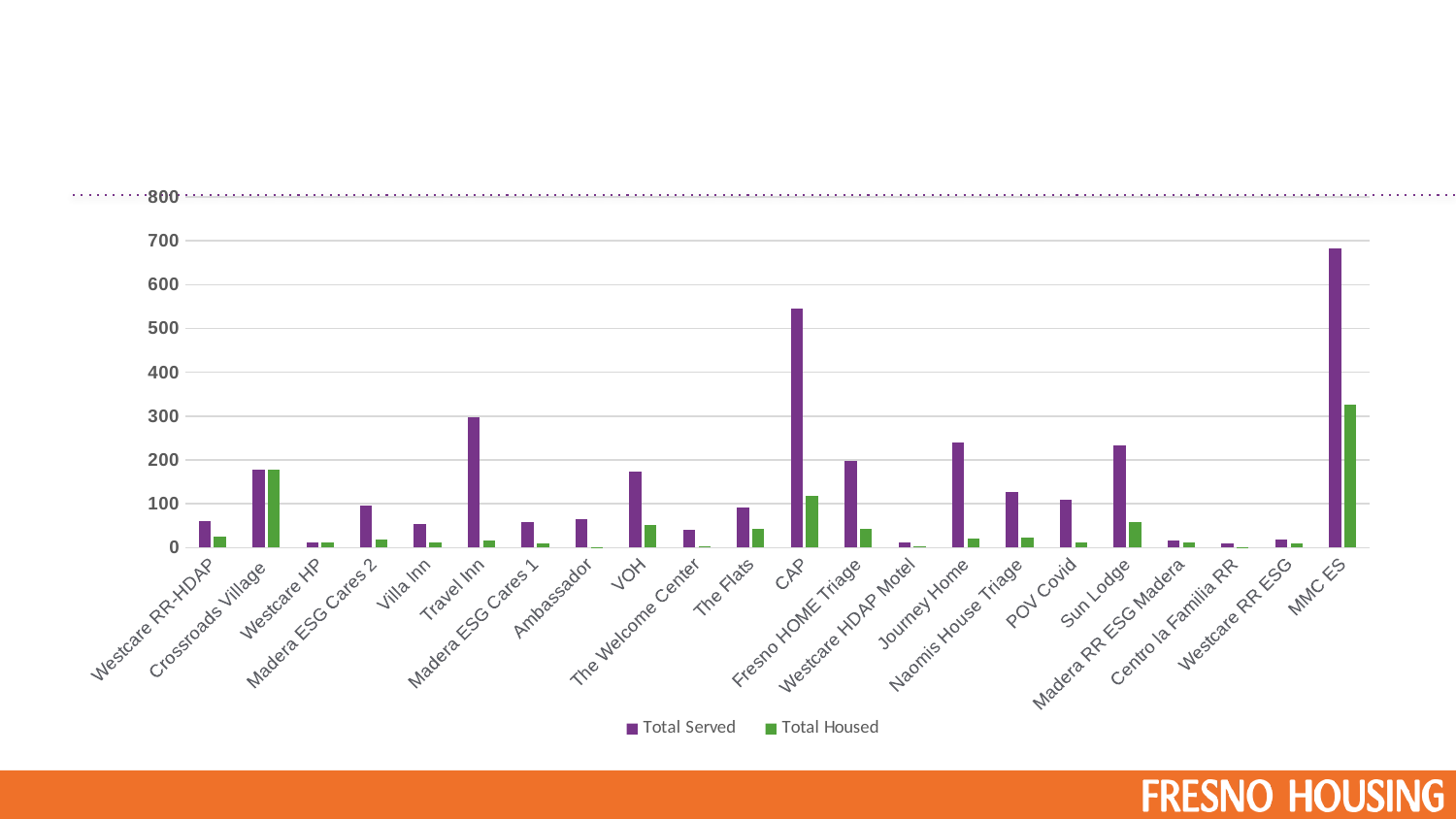

### Chart

| Category | Total Served | Total Housed |
|---|---|---|
| Westcare RR-HDAP | 61.0 | 25.0 |
| Crossroads Village  | 179.0 | 179.0 |
| Westcare HP | 11.0 | 11.0 |
| Madera ESG Cares 2 | 96.0 | 19.0 |
| Villa Inn | 53.0 | 11.0 |
| Travel Inn | 298.0 | 16.0 |
| Madera ESG Cares 1 | 58.0 | 10.0 |
| Ambassador | 66.0 | 2.0 |
| VOH | 174.0 | 52.0 |
| The Welcome Center | 40.0 | 4.0 |
| The Flats | 91.0 | 44.0 |
| CAP | 545.0 | 119.0 |
| Fresno HOME Triage | 198.0 | 44.0 |
| Westcare HDAP Motel | 12.0 | 4.0 |
| Journey Home | 241.0 | 21.0 |
| Naomis House Triage | 127.0 | 24.0 |
| POV Covid | 109.0 | 11.0 |
| Sun Lodge | 233.0 | 58.0 |
| Madera RR ESG Madera | 16.0 | 13.0 |
| Centro la Familia RR | 9.0 | 2.0 |
| Westcare RR ESG | 19.0 | 10.0 |
| MMC ES | 682.0 | 327.0 |